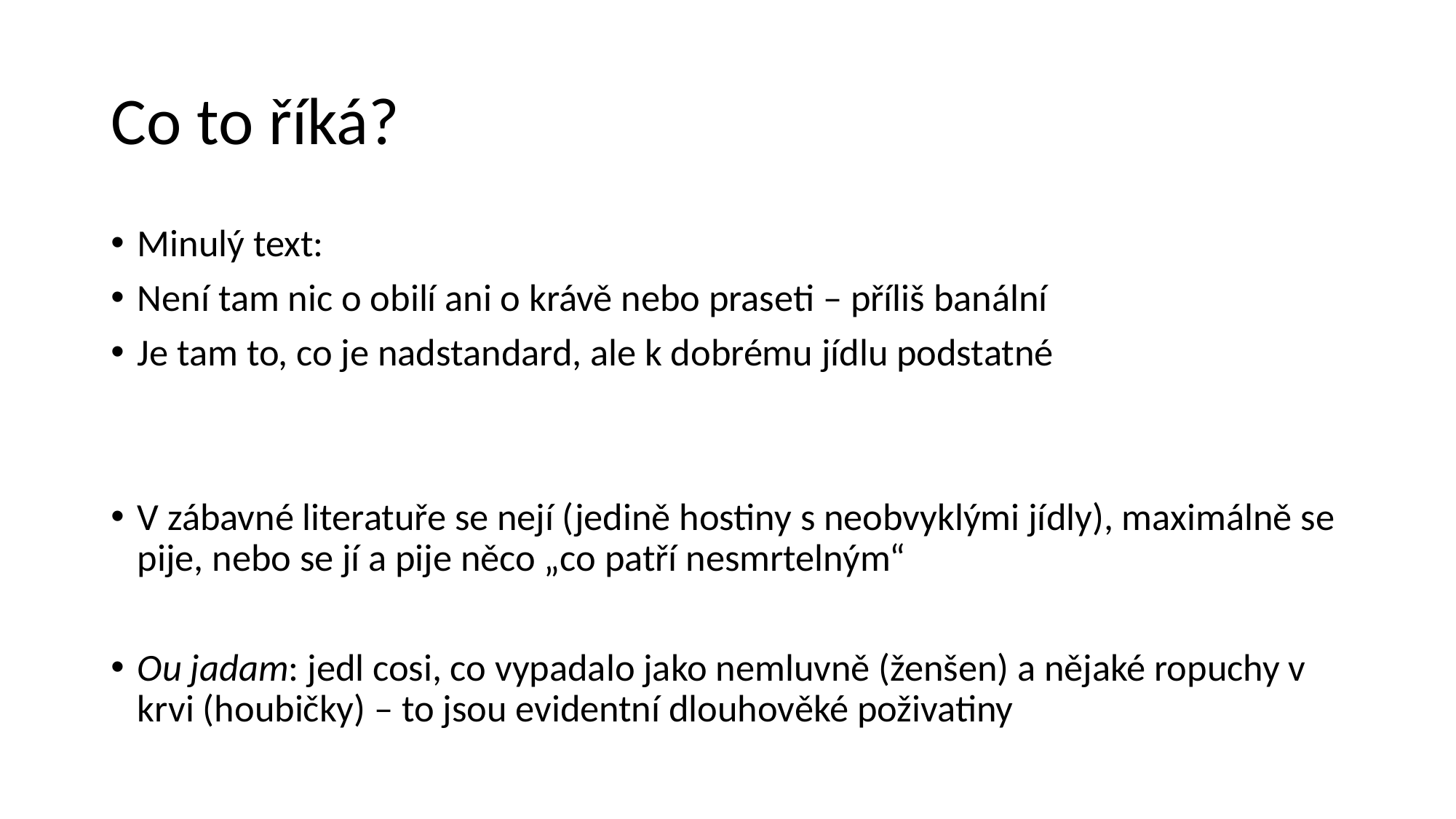

# Co to říká?
Minulý text:
Není tam nic o obilí ani o krávě nebo praseti – příliš banální
Je tam to, co je nadstandard, ale k dobrému jídlu podstatné

V zábavné literatuře se nejí (jedině hostiny s neobvyklými jídly), maximálně se pije, nebo se jí a pije něco „co patří nesmrtelným“

Ou jadam: jedl cosi, co vypadalo jako nemluvně (ženšen) a nějaké ropuchy v krvi (houbičky) – to jsou evidentní dlouhověké poživatiny